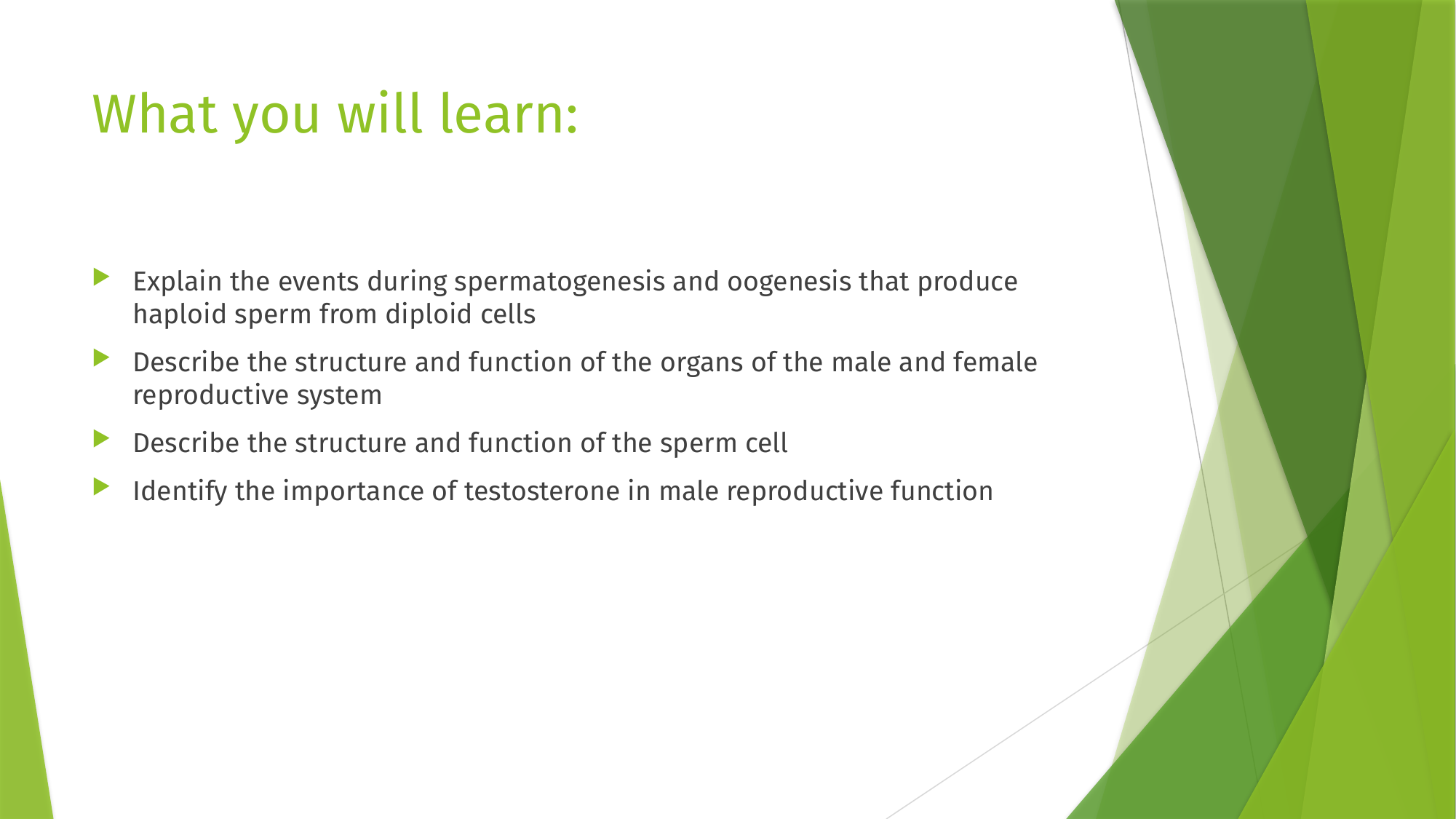

# What you will learn:
Explain the events during spermatogenesis and oogenesis that produce haploid sperm from diploid cells
Describe the structure and function of the organs of the male and female reproductive system
Describe the structure and function of the sperm cell
Identify the importance of testosterone in male reproductive function